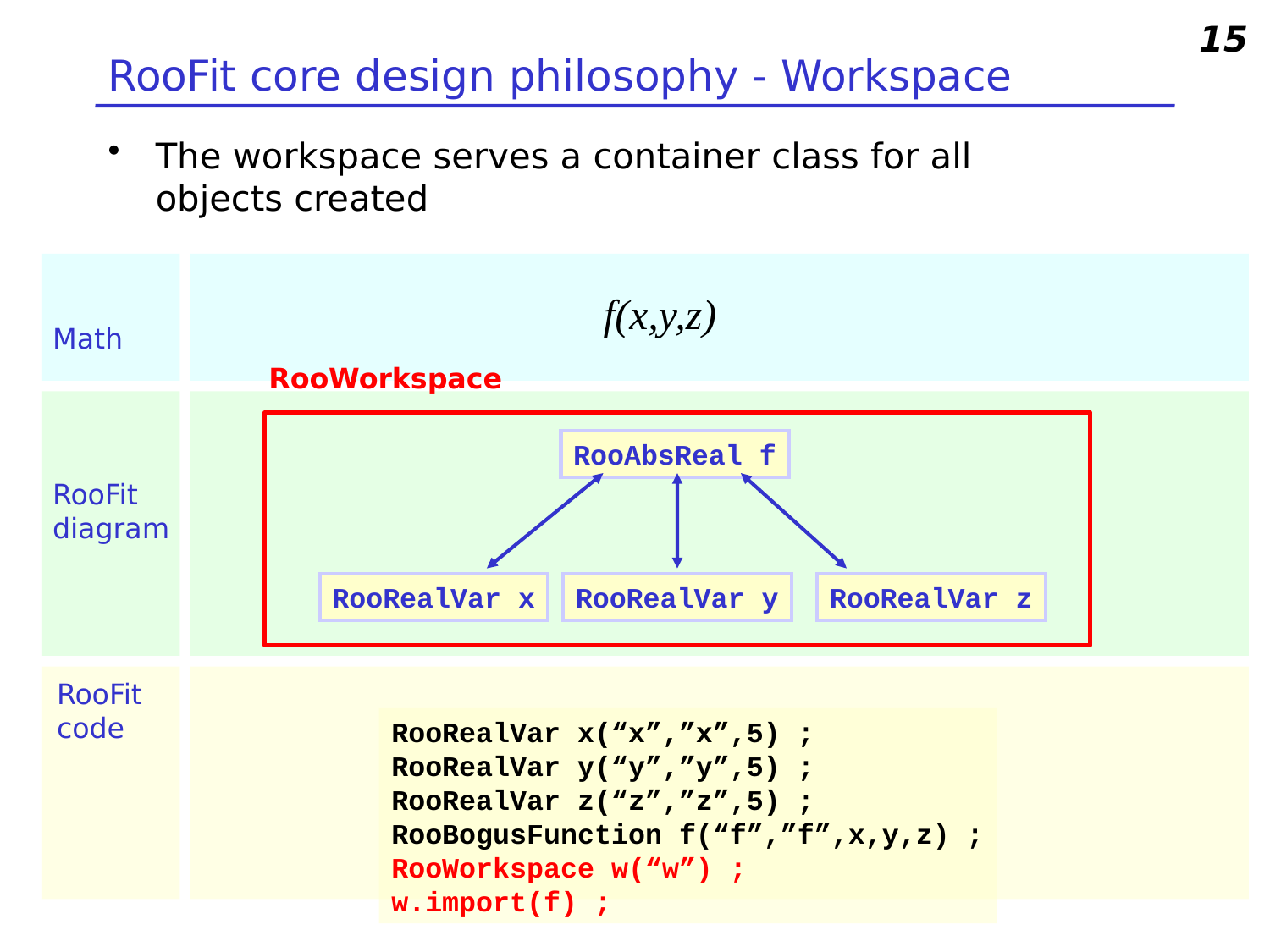

15
# RooFit core design philosophy - Workspace
The workspace serves a container class for all
objects created

f(x,y,z)
Math
RooWorkspace

RooAbsReal f
RooFit
diagram

RooRealVar x
RooRealVar y
RooRealVar z

RooFit
code
RooRealVar x(“x”,”x”,5) ;
RooRealVar y(“y”,”y”,5) ;
RooRealVar z(“z”,”z”,5) ;
RooBogusFunction f(“f”,”f”,x,y,z) ;
RooWorkspace w(“w”) ;
w.import(f) ;